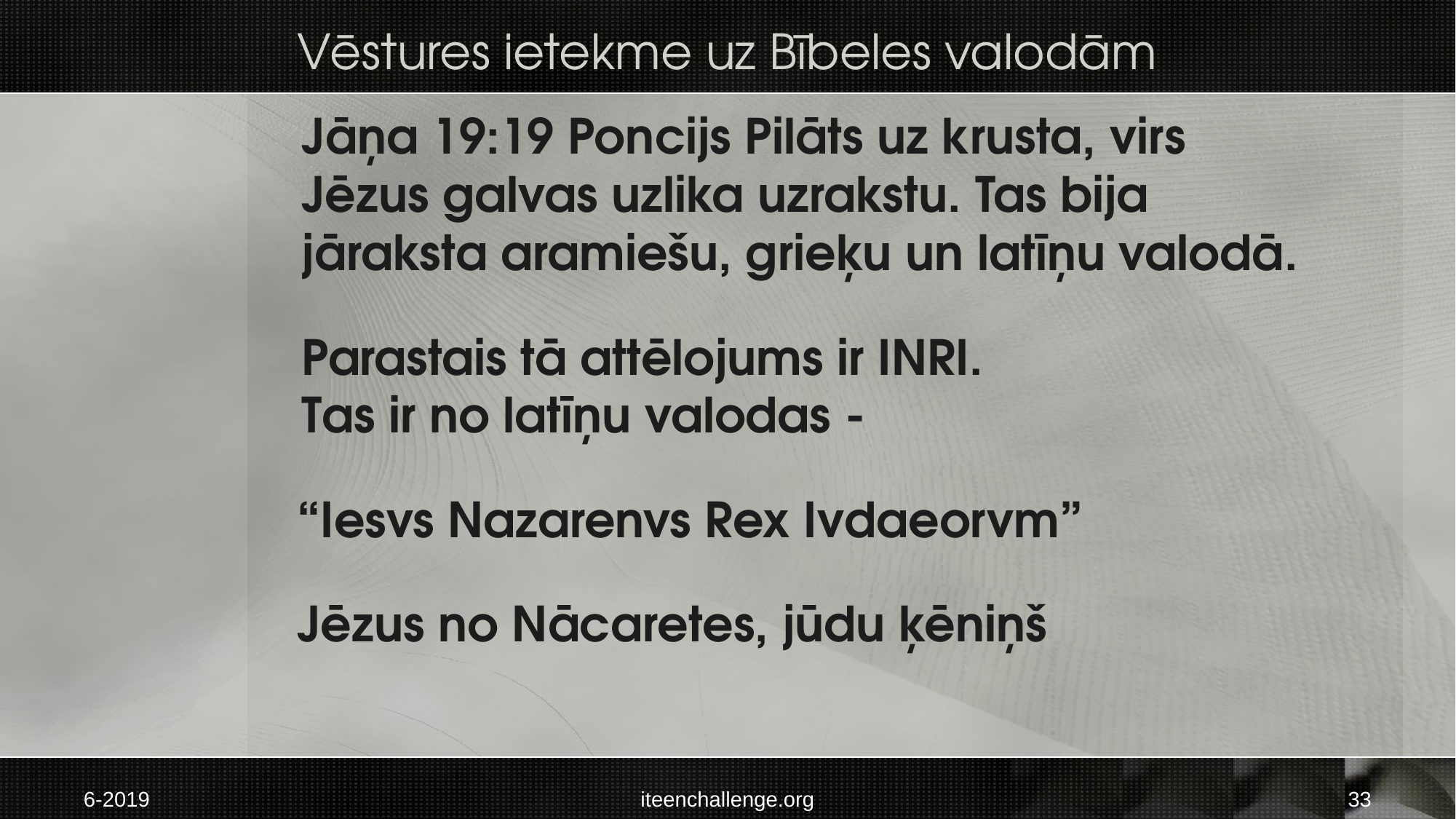

# Vēstures ietekme uz Bībeles valodām
	Jāņa 19:19 Poncijs Pilāts uz krusta, virs Jēzus galvas uzlika uzrakstu. Tas bija jāraksta aramiešu, grieķu un latīņu valodā.
	Parastais tā attēlojums ir INRI.
Tas ir no latīņu valodas -
     “Iesvs Nazarenvs Rex Ivdaeorvm”
     Jēzus no Nācaretes, jūdu ķēniņš

6-2019
iteenchallenge.org
33